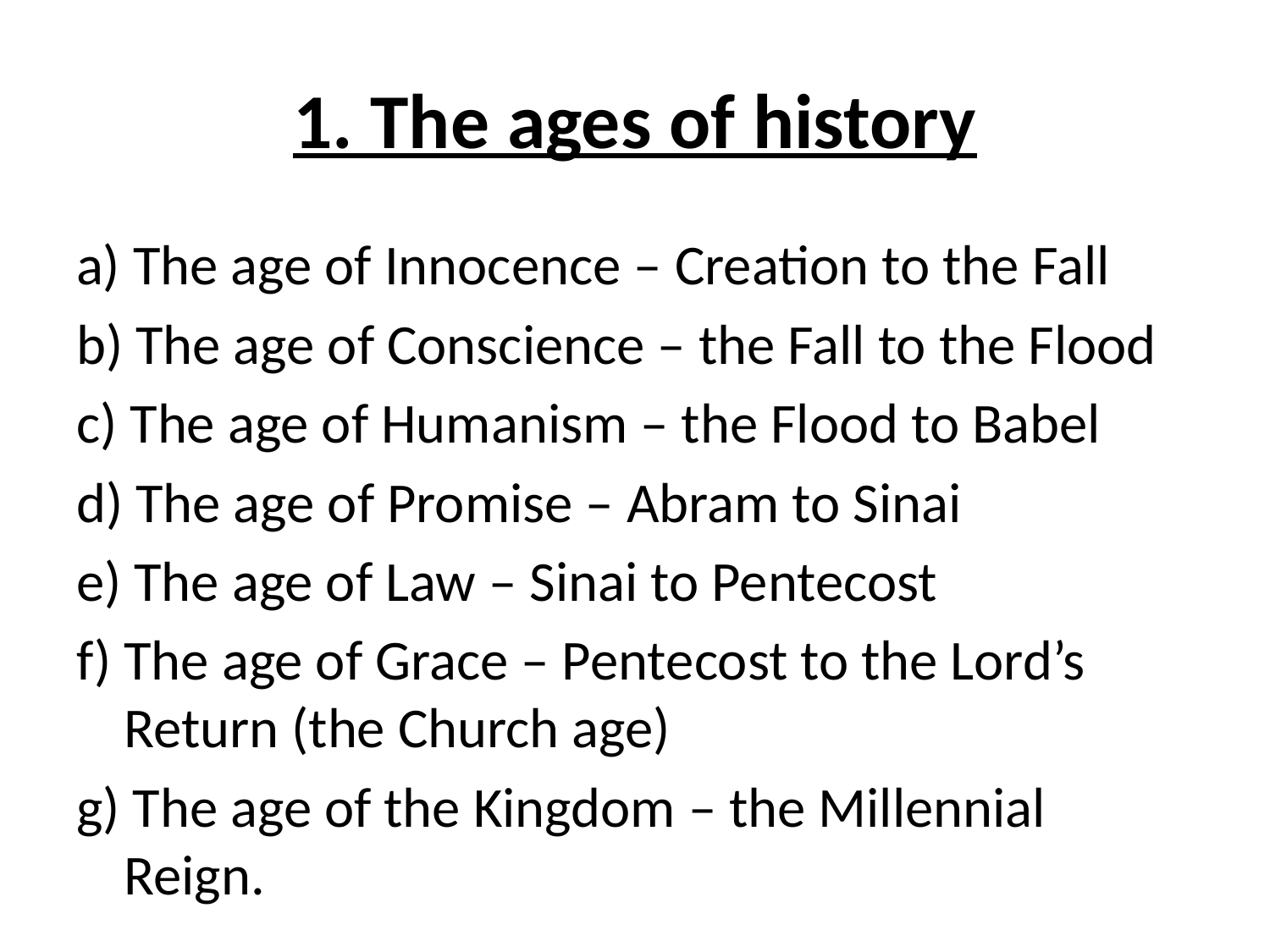

# 1. The ages of history
a) The age of Innocence – Creation to the Fall
b) The age of Conscience – the Fall to the Flood
c) The age of Humanism – the Flood to Babel
d) The age of Promise – Abram to Sinai
e) The age of Law – Sinai to Pentecost
f) The age of Grace – Pentecost to the Lord’s Return (the Church age)
g) The age of the Kingdom – the Millennial Reign.